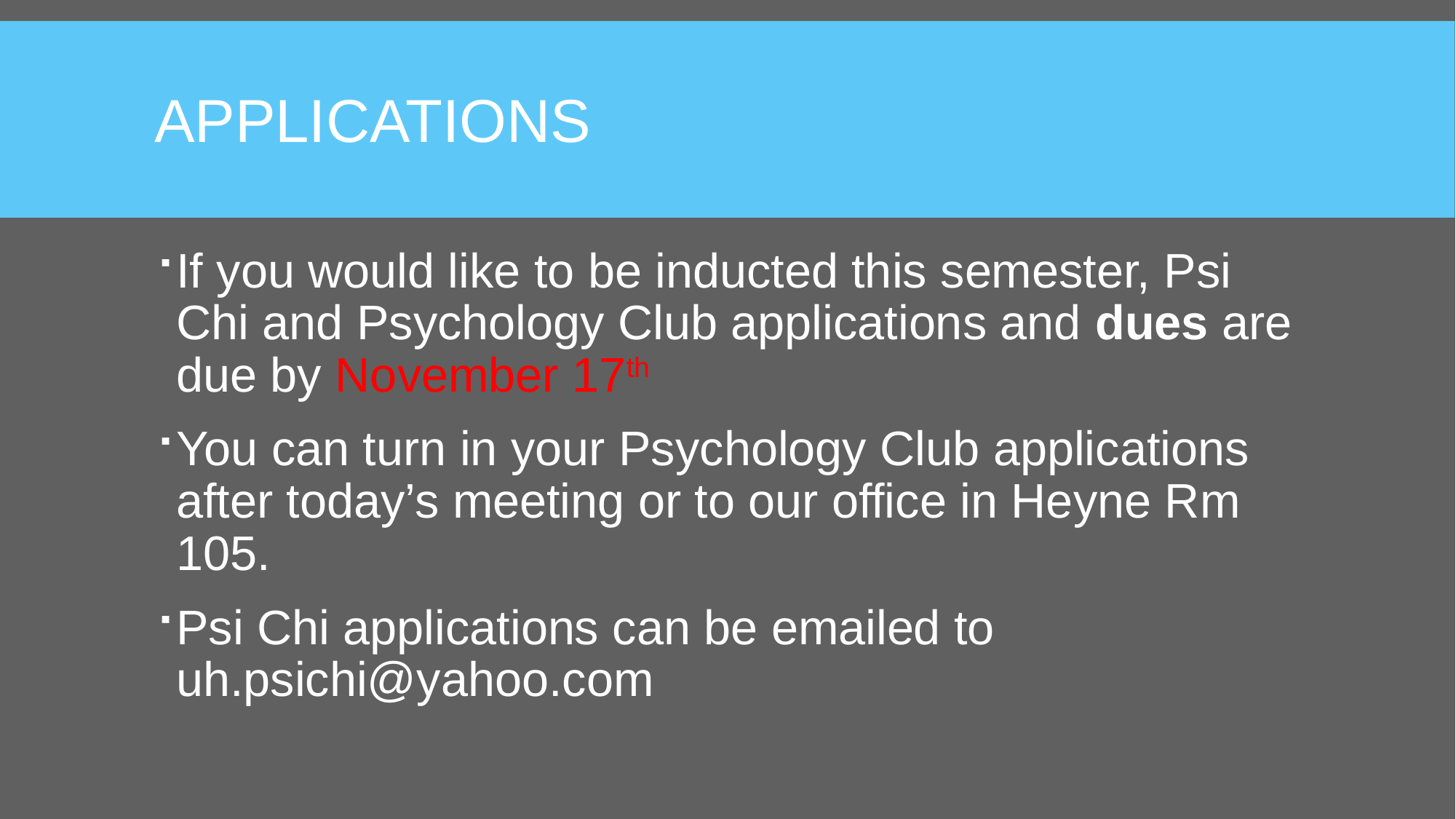

# applications
If you would like to be inducted this semester, Psi Chi and Psychology Club applications and dues are due by November 17th
You can turn in your Psychology Club applications after today’s meeting or to our office in Heyne Rm 105.
Psi Chi applications can be emailed to uh.psichi@yahoo.com